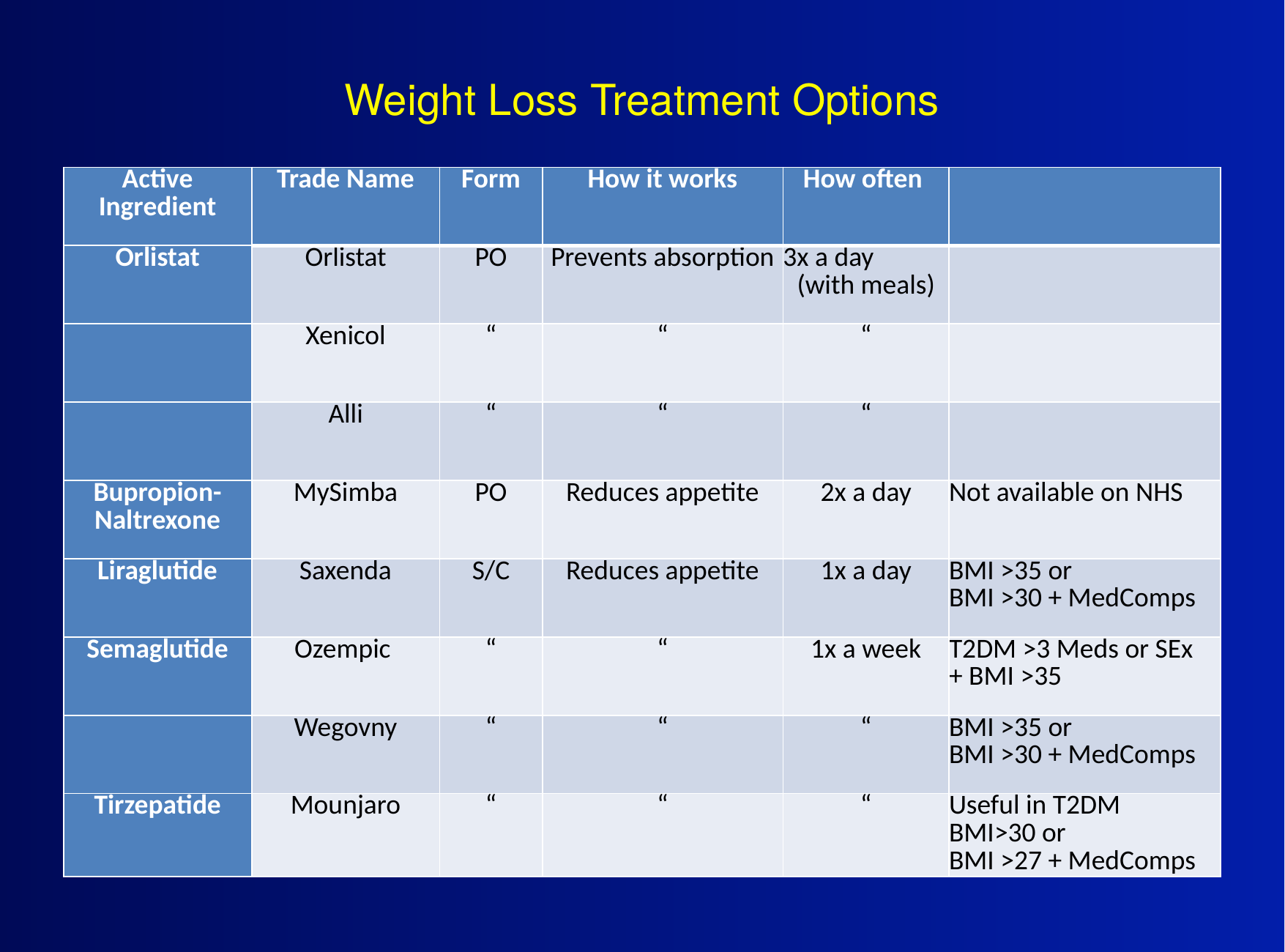

# Weight Loss Treatment Options
| Active Ingredient | Trade Name | Form | How it works | How often |  |
| --- | --- | --- | --- | --- | --- |
| Orlistat | Orlistat | PO | Prevents absorption | 3x a day (with meals) |  |
|  | Xenicol | “ | “ | “ |  |
|  | Alli | “ | “ | “ |  |
| Bupropion-Naltrexone | MySimba | PO | Reduces appetite | 2x a day | Not available on NHS |
| Liraglutide | Saxenda | S/C | Reduces appetite | 1x a day | BMI >35 or BMI >30 + MedComps |
| Semaglutide | Ozempic | “ | “ | 1x a week | T2DM >3 Meds or SEx + BMI >35 |
|  | Wegovny | “ | “ | “ | BMI >35 or BMI >30 + MedComps |
| Tirzepatide | Mounjaro | “ | “ | “ | Useful in T2DM BMI>30 or BMI >27 + MedComps |